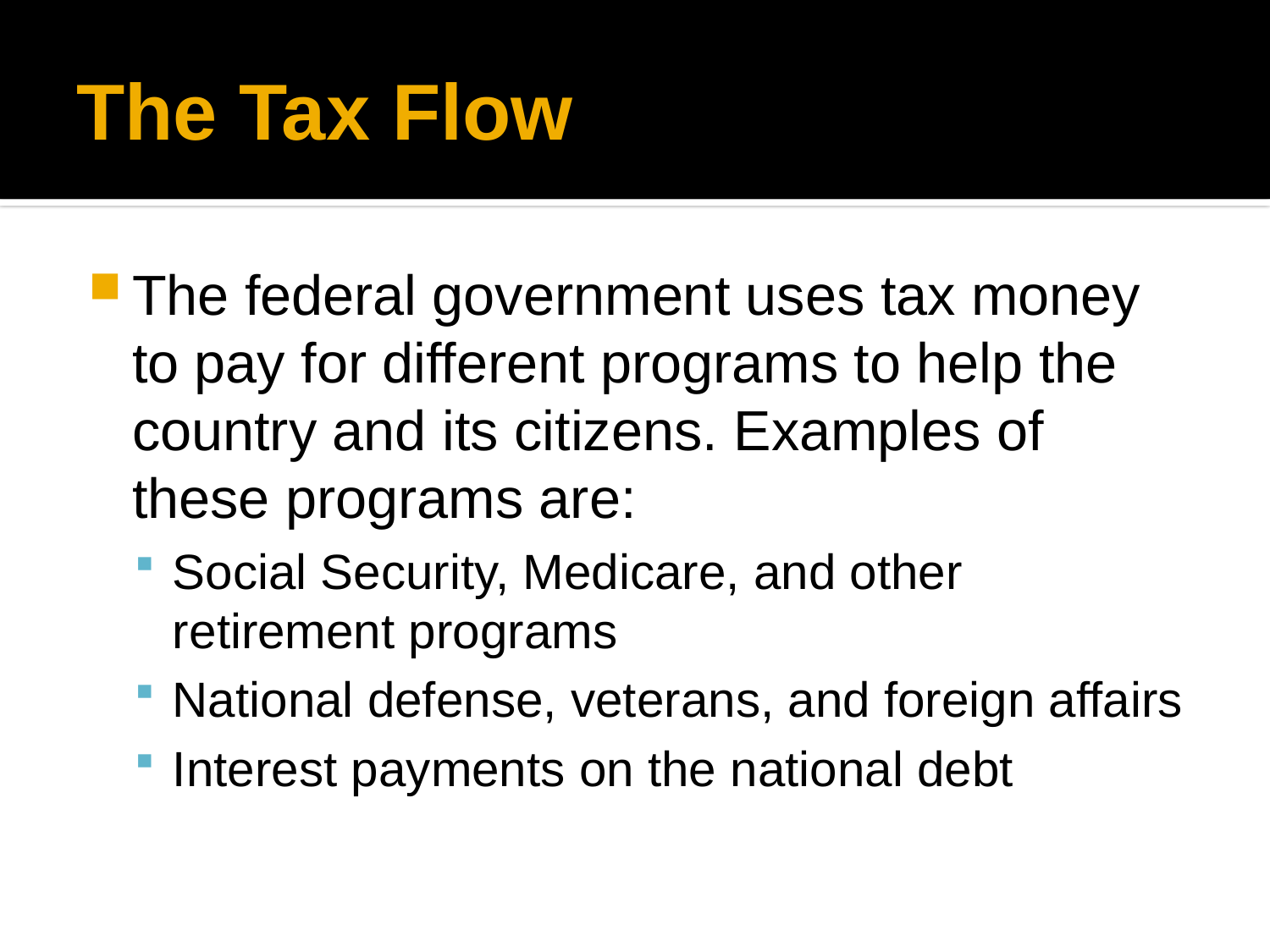

# The Tax Flow
The federal government uses tax money to pay for different programs to help the country and its citizens. Examples of these programs are:
Social Security, Medicare, and other retirement programs
National defense, veterans, and foreign affairs
Interest payments on the national debt